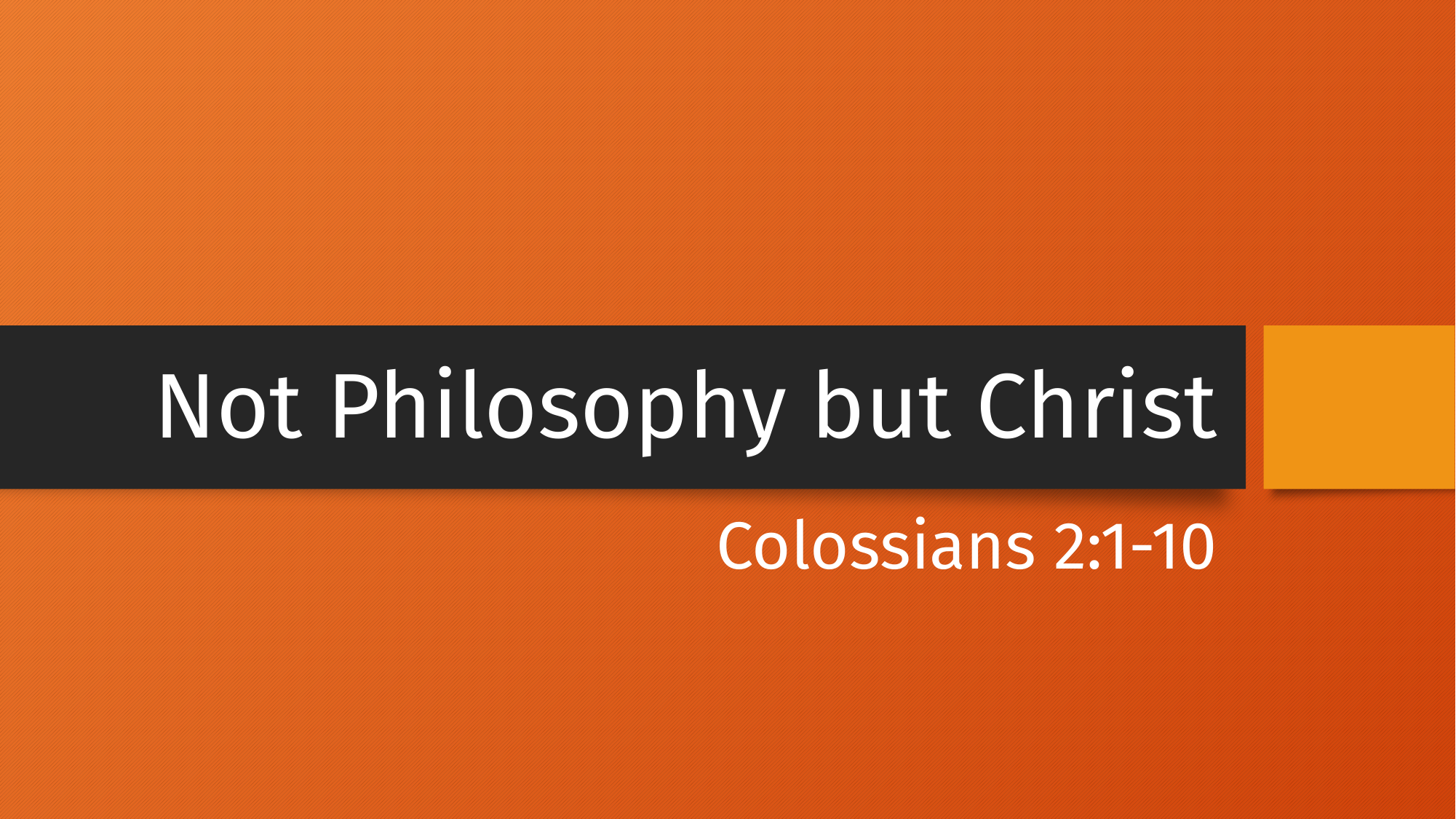

# Not Philosophy but Christ
Colossians 2:1-10